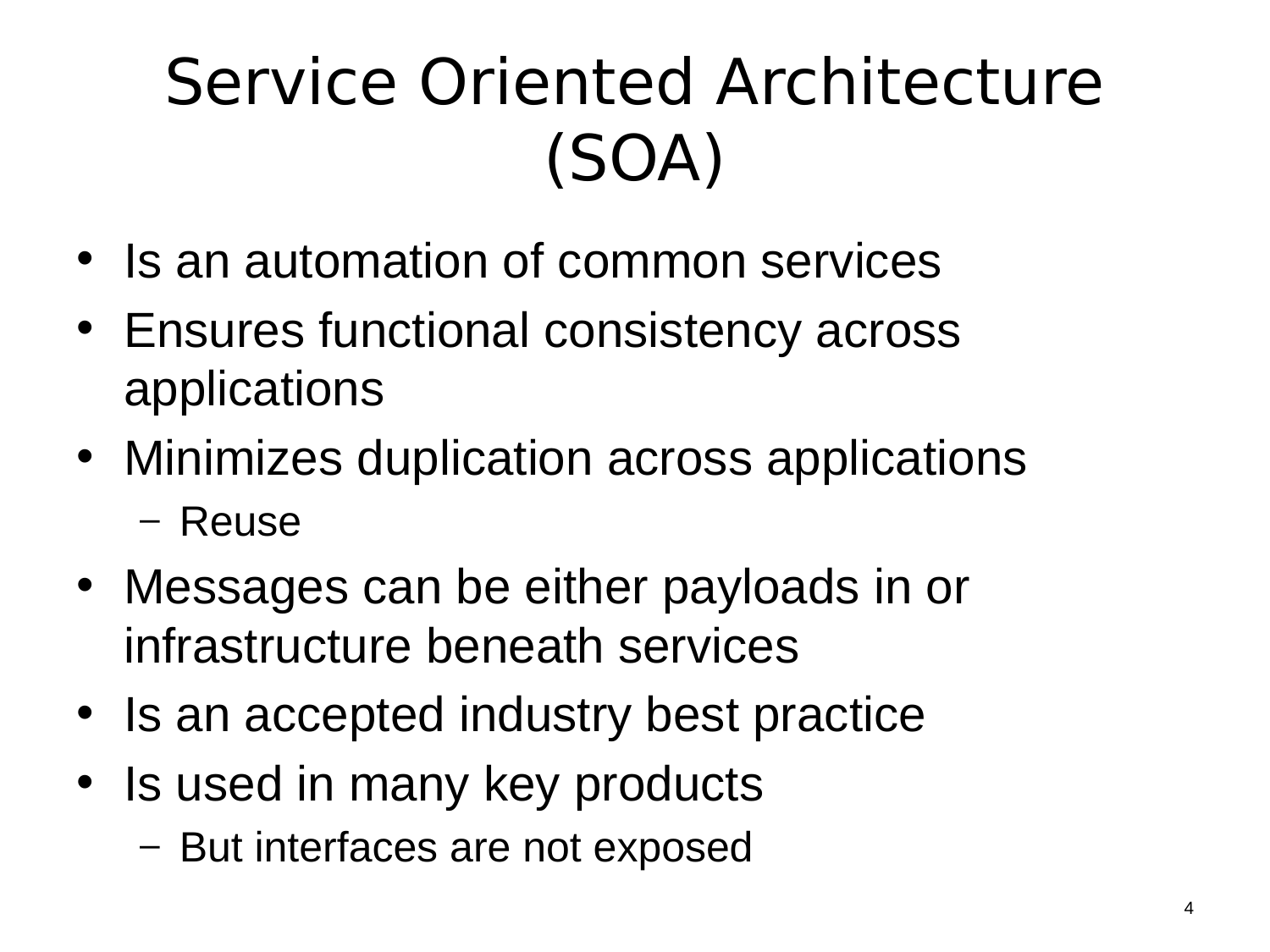

# Service Oriented Architecture (SOA)
Is an automation of common services
Ensures functional consistency across applications
Minimizes duplication across applications
Reuse
Messages can be either payloads in or infrastructure beneath services
Is an accepted industry best practice
Is used in many key products
But interfaces are not exposed
4